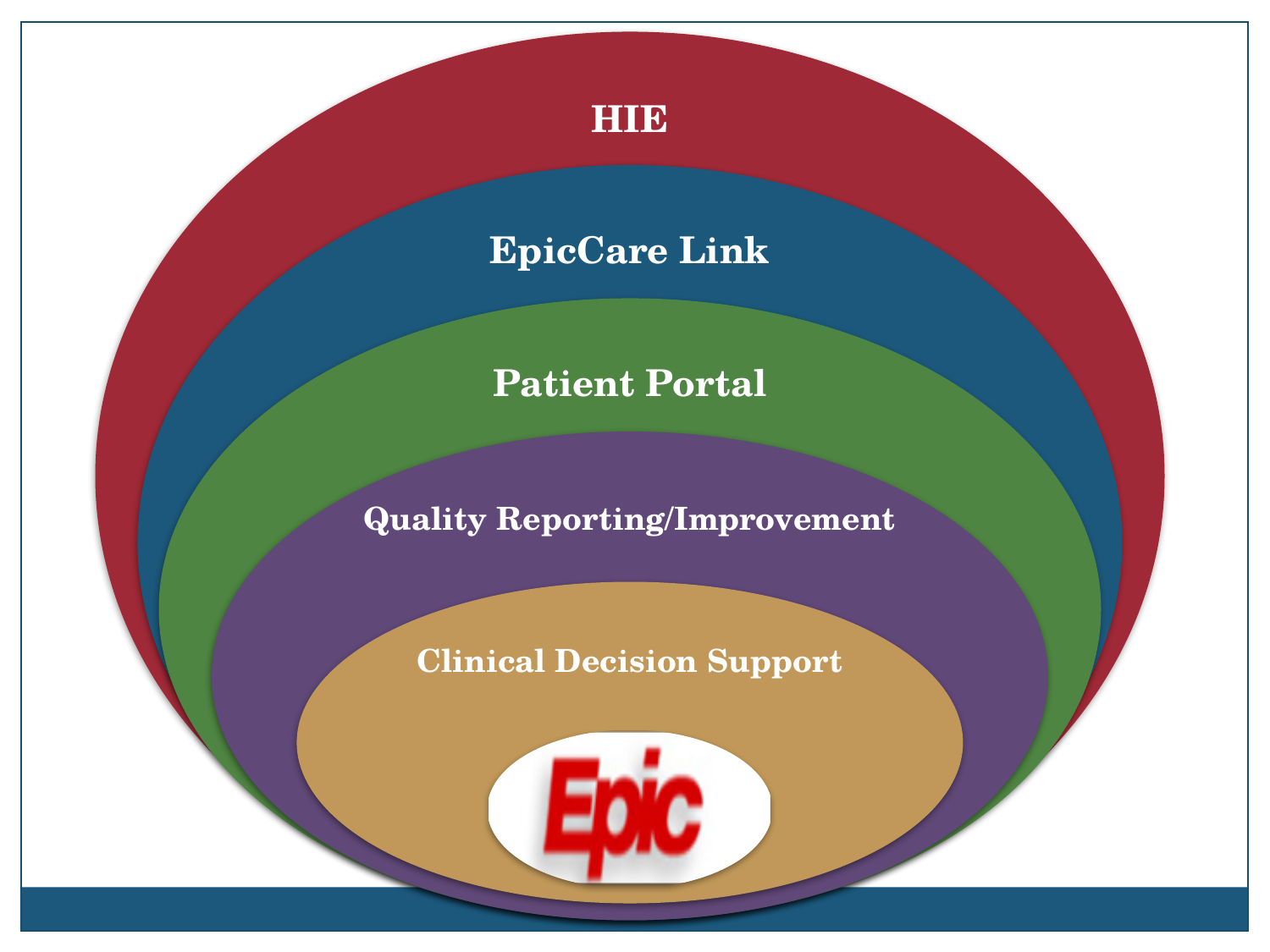

HIE
EpicCare Link
Patient Portal
Quality Reporting/Improvement
Clinical Decision Support